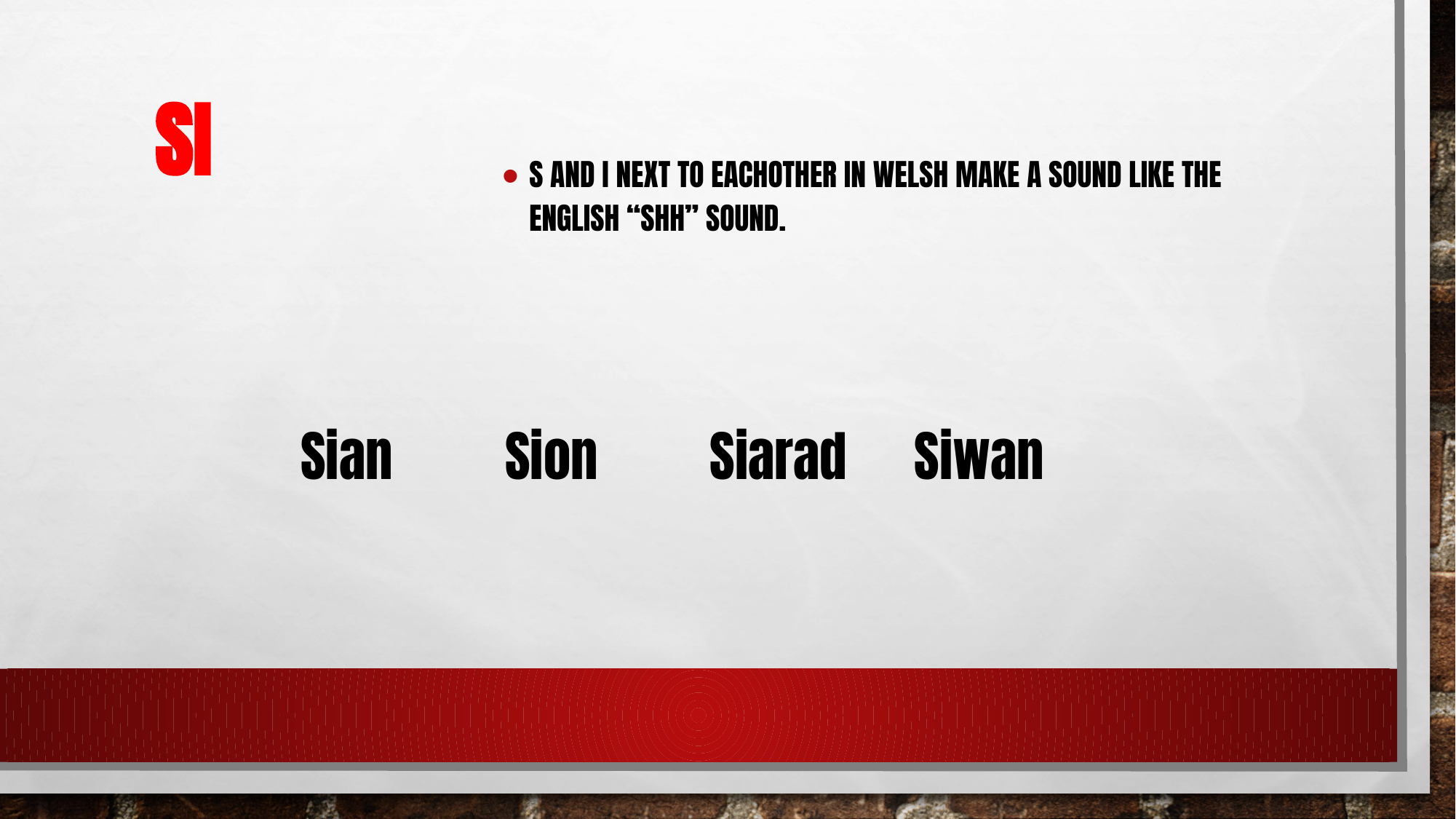

# Si
S and I next to eachother in welsh make a sound like the English “shh” sound.
| Sian | Sion | Siarad | Siwan |  |
| --- | --- | --- | --- | --- |